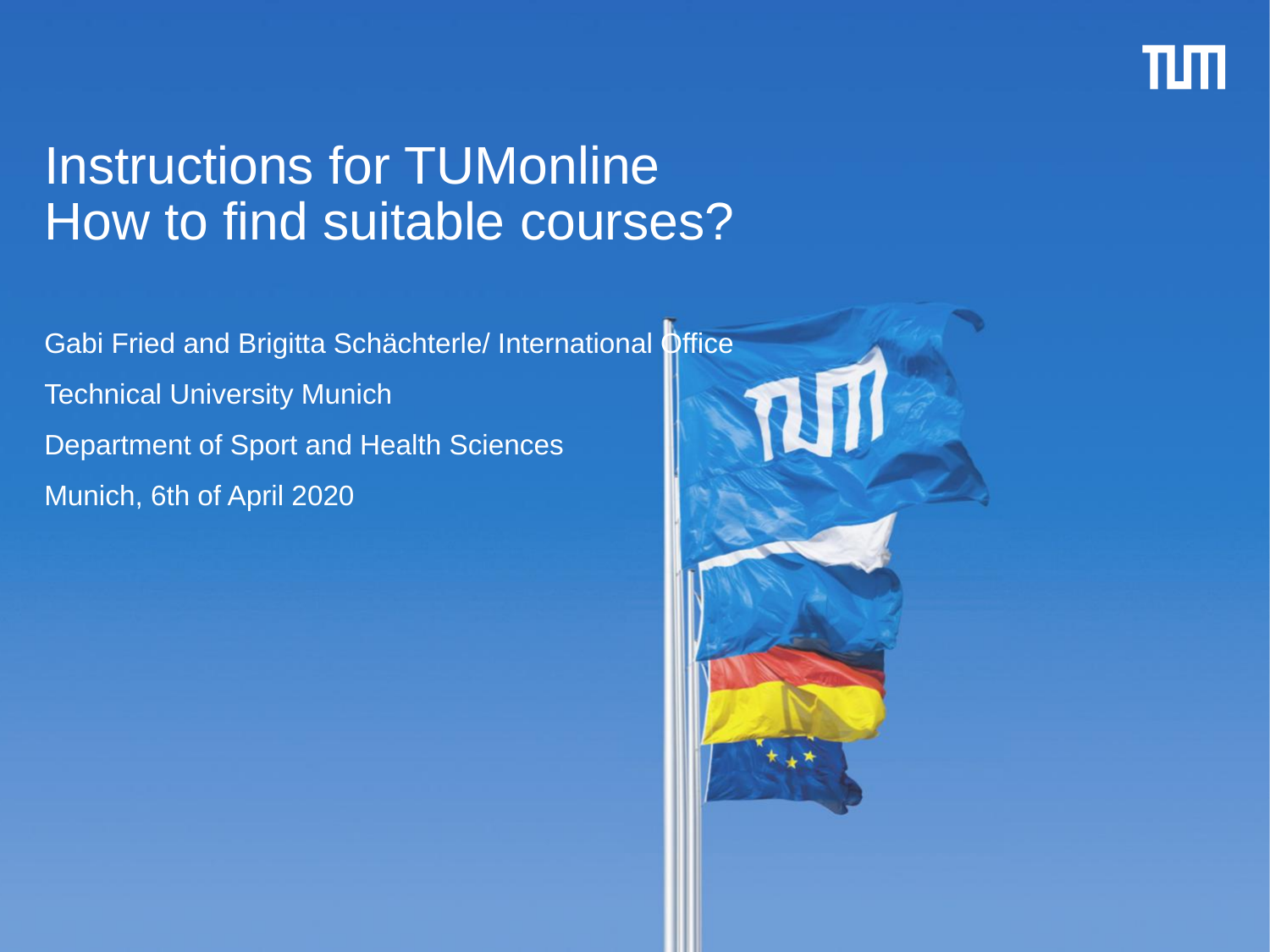

# Instructions for TUMonline How to find suitable courses?

Gabi Fried and Brigitta Schächterle/ International Office
Technical University Munich
Department of Sport and Health Sciences
Munich, 6th of April 2020